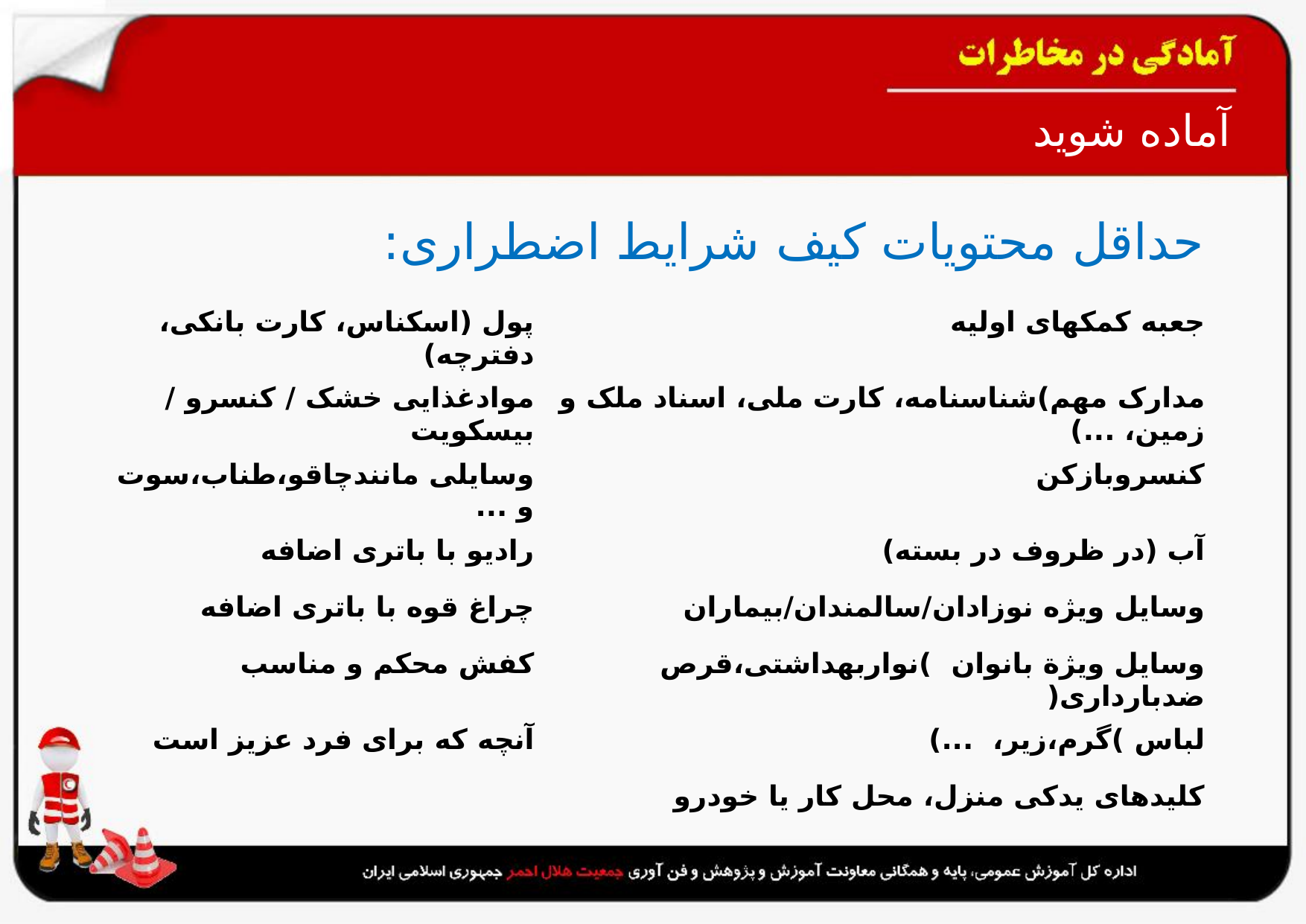

# آماده شوید
حداقل محتویات کیف شرایط اضطراری:
| پول (اسکناس، کارت بانکی، دفترچه) | جعبه کمکهای اولیه |
| --- | --- |
| موادغذایی خشک / کنسرو / بیسکویت | مدارک مهم)شناسنامه، کارت ملی، اسناد ملک و زمین، ...) |
| وسایلی مانندچاقو،طناب،سوت و ... | کنسروبازکن |
| رادیو با باتری اضافه | آب (در ظروف در بسته) |
| چراغ قوه با باتری اضافه | وسایل ویژه نوزادان/سالمندان/بیماران |
| کفش محکم و مناسب | وسایل ویژة بانوان )نواربهداشتی،قرص ضدبارداری( |
| آنچه که برای فرد عزیز است | لباس )گرم،زیر، ...) |
|  | کلیدهای یدکی منزل، محل کار یا خودرو |